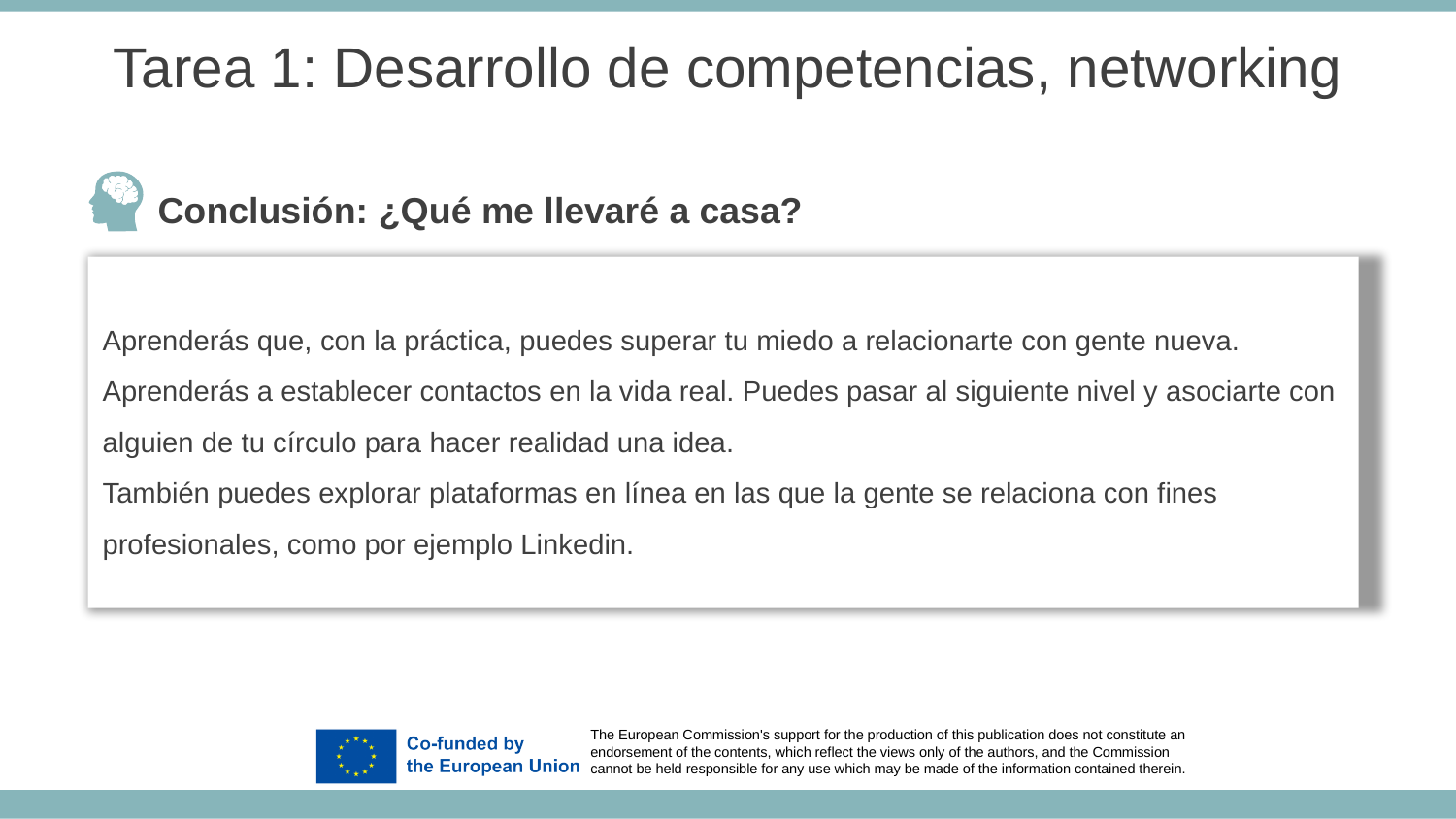

Tarea 1: Desarrollo de competencias, networking

Conclusión: ¿Qué me llevaré a casa?
Aprenderás que, con la práctica, puedes superar tu miedo a relacionarte con gente nueva.
Aprenderás a establecer contactos en la vida real. Puedes pasar al siguiente nivel y asociarte con alguien de tu círculo para hacer realidad una idea.
También puedes explorar plataformas en línea en las que la gente se relaciona con fines profesionales, como por ejemplo Linkedin.